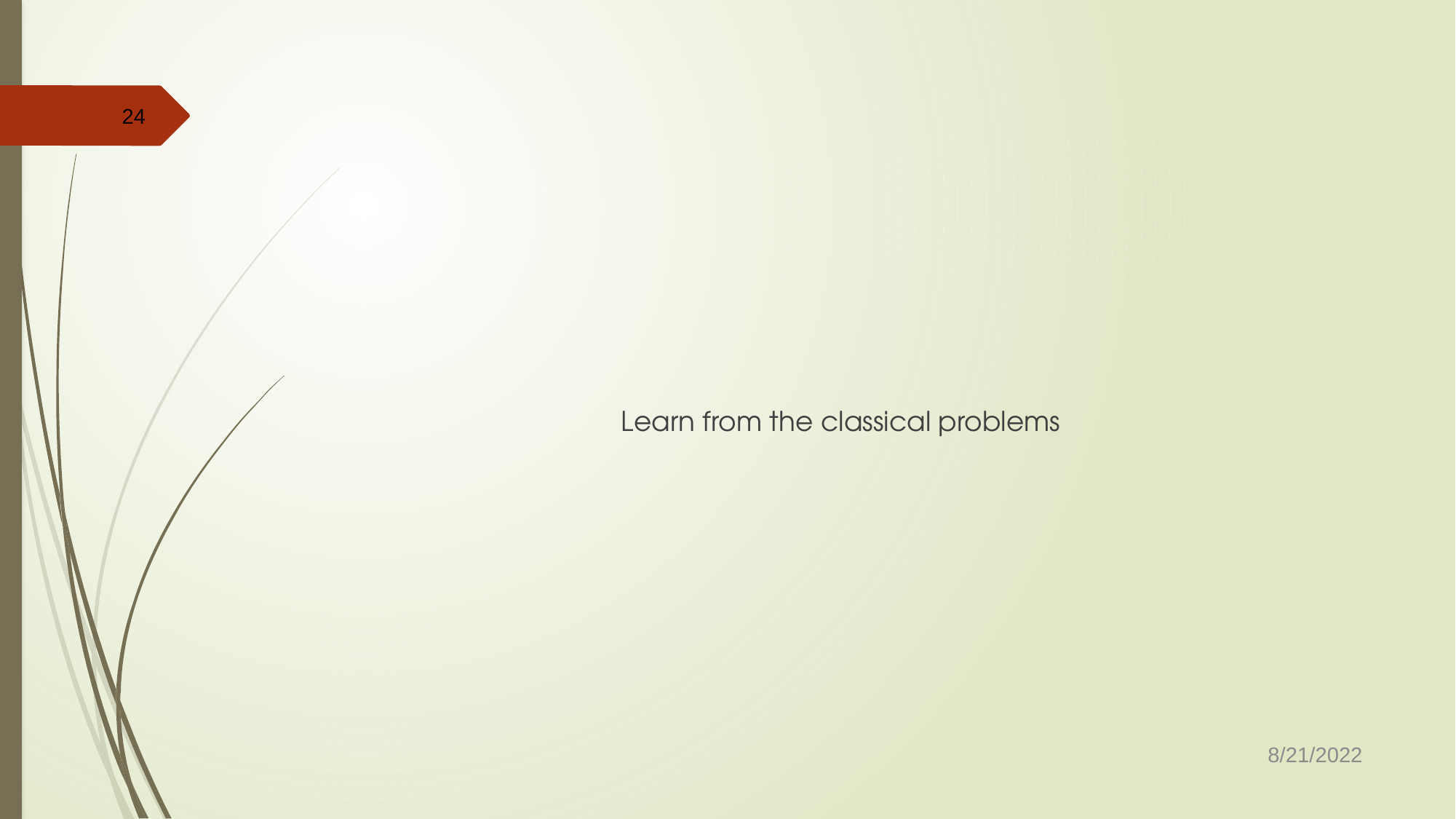

#
24

Learn from the classical problems
8/21/2022